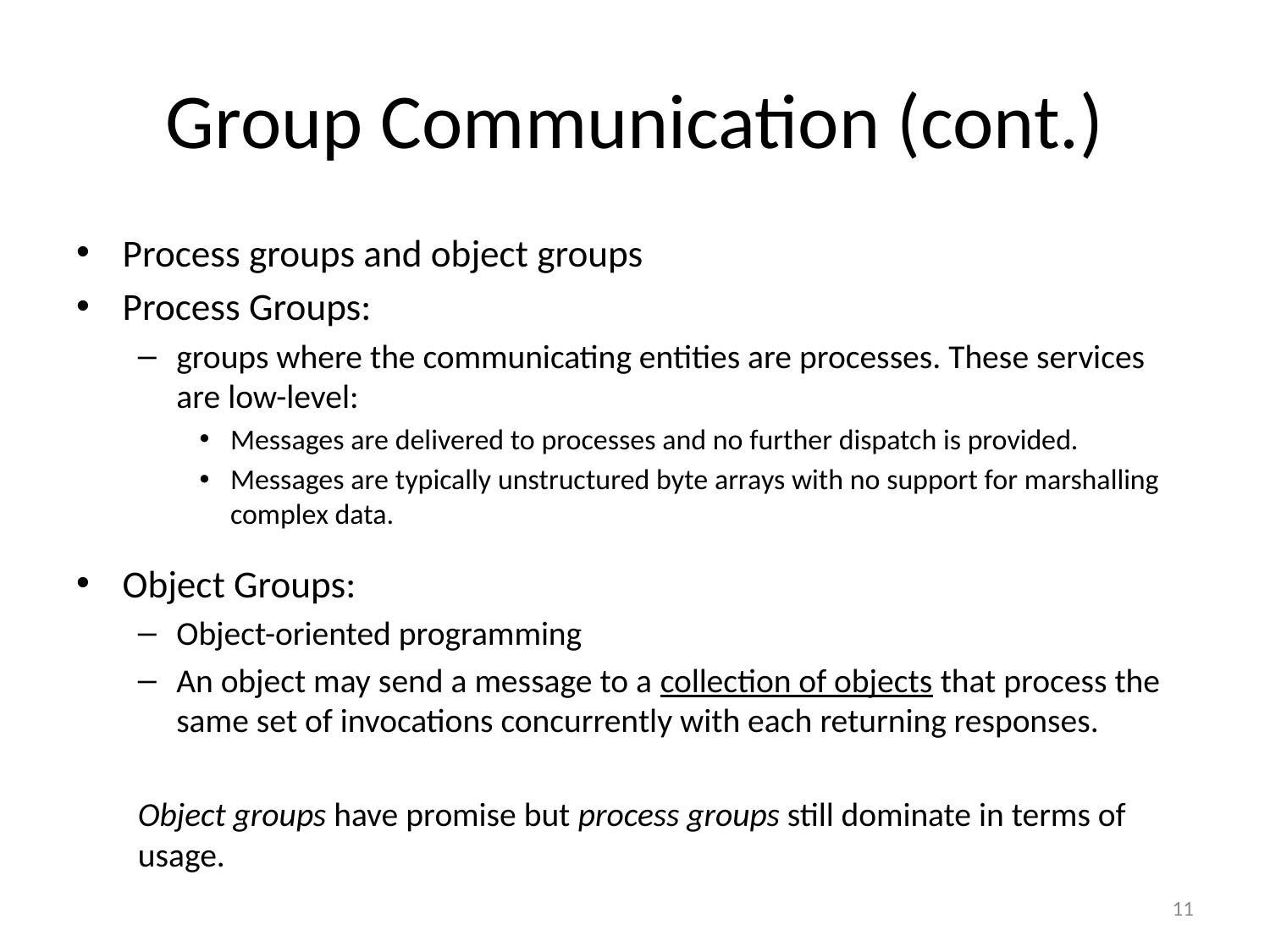

# Group Communication (cont.)
Process groups and object groups
Process Groups:
groups where the communicating entities are processes. These services are low-level:
Messages are delivered to processes and no further dispatch is provided.
Messages are typically unstructured byte arrays with no support for marshalling complex data.

Object Groups:
Object-oriented programming
An object may send a message to a collection of objects that process the same set of invocations concurrently with each returning responses.

Object groups have promise but process groups still dominate in terms of usage.

11